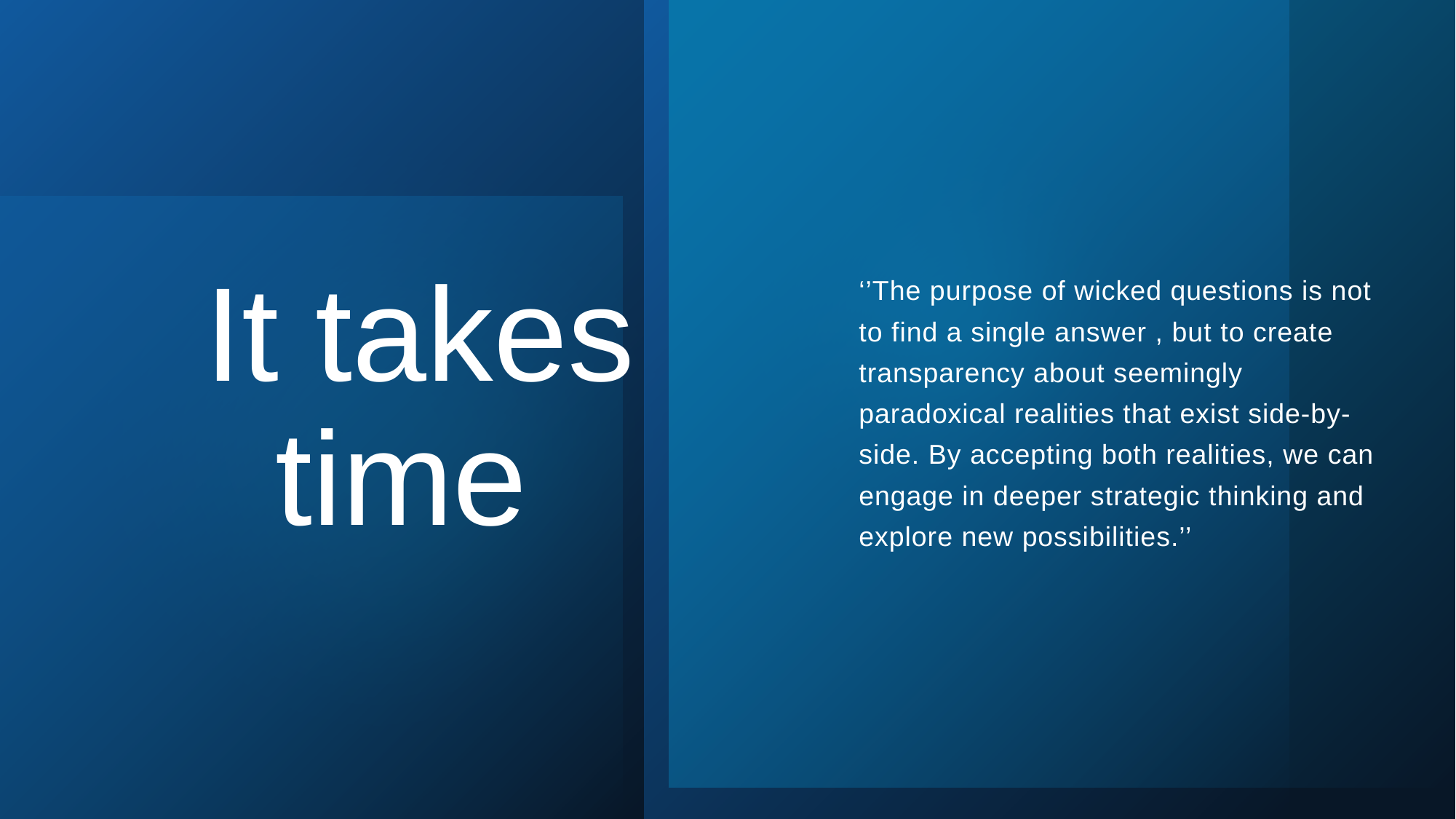

‘’The purpose of wicked questions is not to find a single answer , but to create transparency about seemingly paradoxical realities that exist side-by-side. By accepting both realities, we can engage in deeper strategic thinking and explore new possibilities.’’
# It takes time